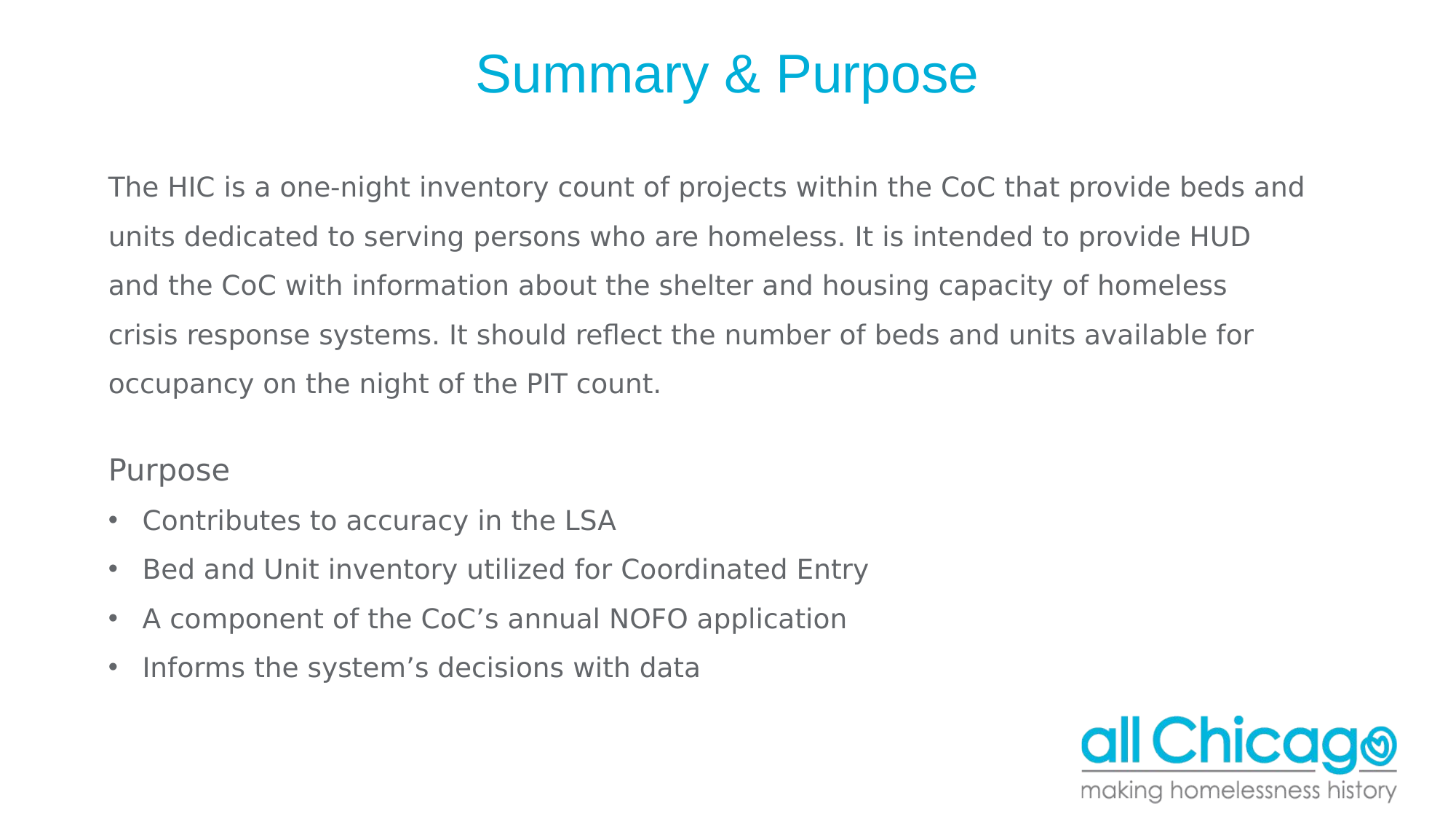

# Summary & Purpose
The HIC is a one-night inventory count of projects within the CoC that provide beds and units dedicated to serving persons who are homeless. It is intended to provide HUD and the CoC with information about the shelter and housing capacity of homeless crisis response systems. It should reflect the number of beds and units available for occupancy on the night of the PIT count.

Purpose
Contributes to accuracy in the LSA
Bed and Unit inventory utilized for Coordinated Entry
A component of the CoC’s annual NOFO application
Informs the system’s decisions with data